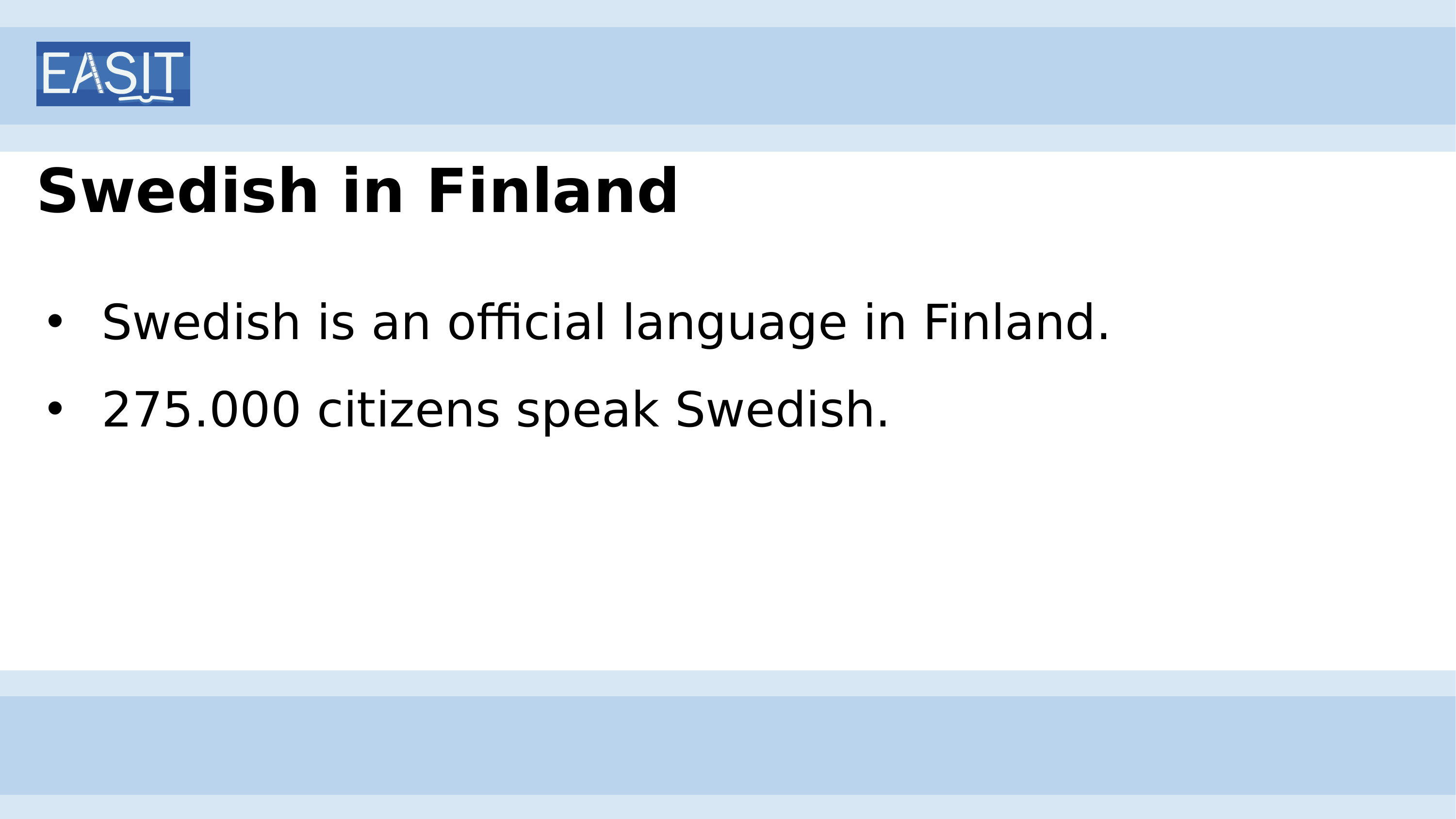

# Swedish in Finland
Swedish is an official language in Finland.
275.000 citizens speak Swedish.